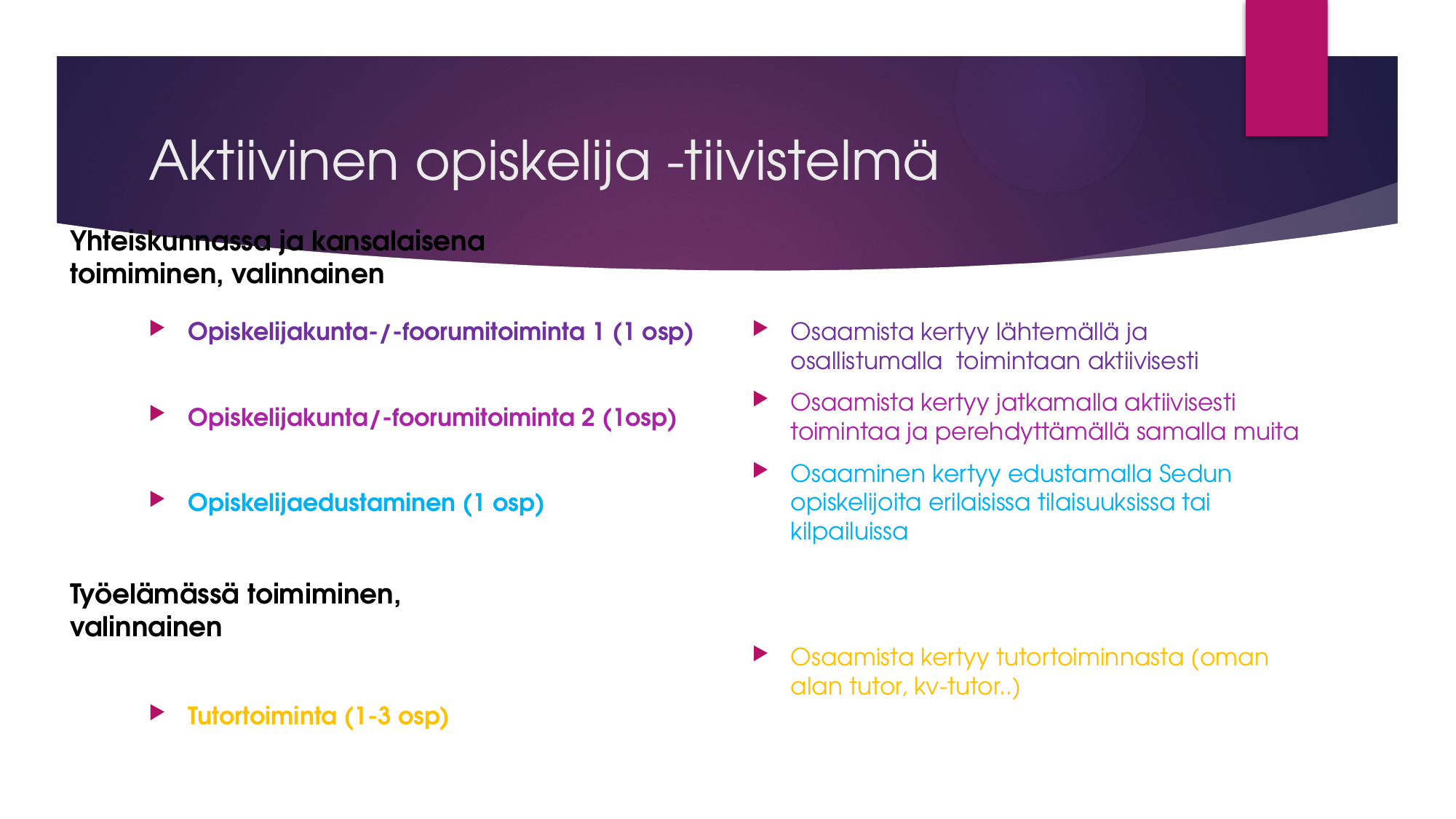

# Aktiivinen opiskelija -tiivistelmä
Yhteiskunnassa ja kansalaisena toimiminen, valinnainen
Opiskelijakunta-/-foorumitoiminta 1 (1 osp)

Opiskelijakunta/-foorumitoiminta 2 (1osp)

Opiskelijaedustaminen (1 osp)

Tutortoiminta (1-3 osp)
Osaamista kertyy lähtemällä ja osallistumalla  toimintaan aktiivisesti
Osaamista kertyy jatkamalla aktiivisesti toimintaa ja perehdyttämällä samalla muita
Osaaminen kertyy edustamalla Sedun opiskelijoita erilaisissa tilaisuuksissa tai kilpailuissa

Osaamista kertyy tutortoiminnasta (oman alan tutor, kv-tutor..)

Työelämässä toimiminen, valinnainen